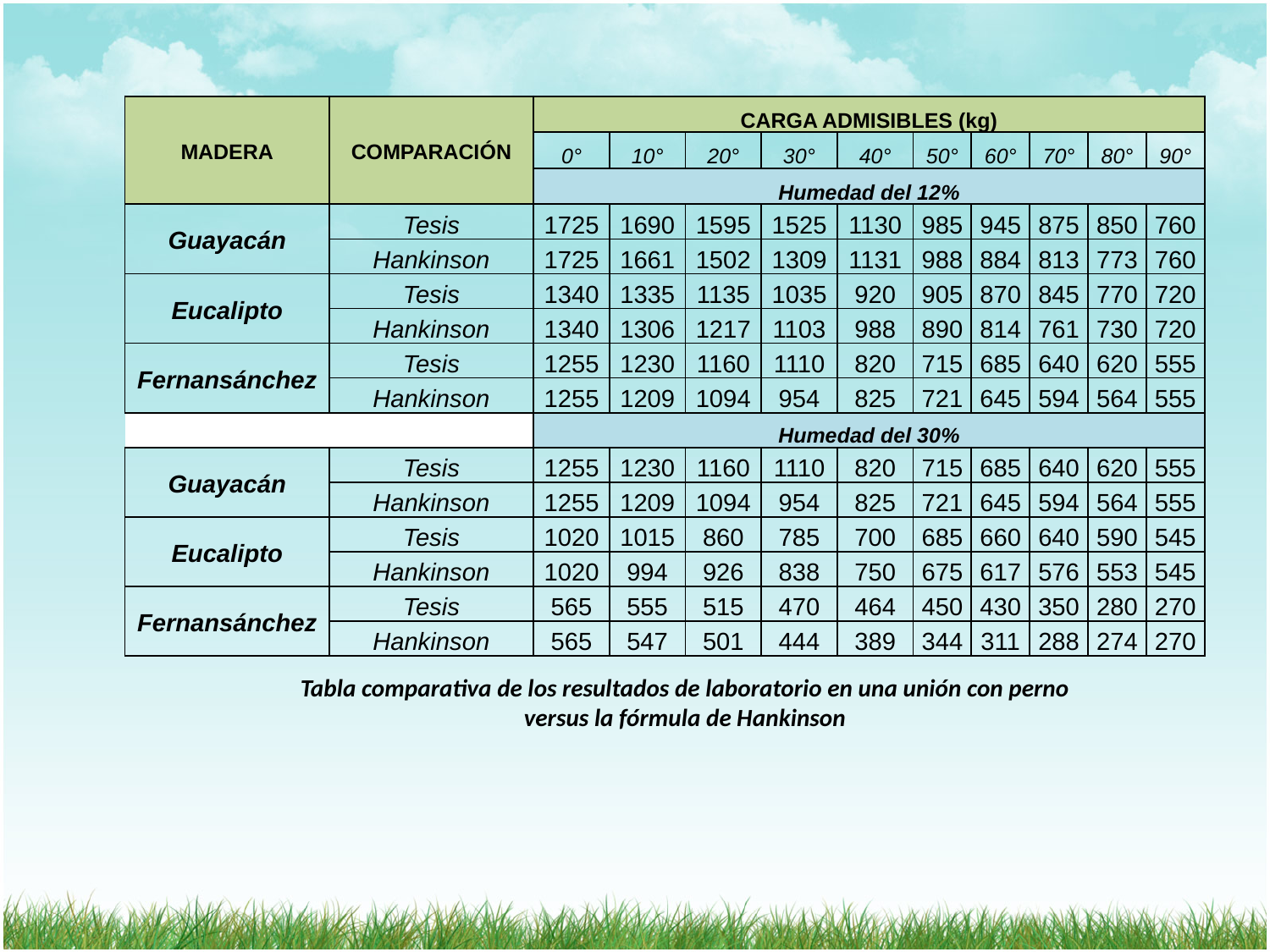

| MADERA | COMPARACIÓN | CARGA ADMISIBLES (kg) |  |  |  |  |  |  |  |  |  |
| --- | --- | --- | --- | --- | --- | --- | --- | --- | --- | --- | --- |
|  |  | 0° | 10° | 20° | 30° | 40° | 50° | 60° | 70° | 80° | 90° |
|  |  | Humedad del 12% |  |  |  |  |  |  |  |  |  |
| Guayacán | Tesis | 1725 | 1690 | 1595 | 1525 | 1130 | 985 | 945 | 875 | 850 | 760 |
|  | Hankinson | 1725 | 1661 | 1502 | 1309 | 1131 | 988 | 884 | 813 | 773 | 760 |
| Eucalipto | Tesis | 1340 | 1335 | 1135 | 1035 | 920 | 905 | 870 | 845 | 770 | 720 |
|  | Hankinson | 1340 | 1306 | 1217 | 1103 | 988 | 890 | 814 | 761 | 730 | 720 |
| Fernansánchez | Tesis | 1255 | 1230 | 1160 | 1110 | 820 | 715 | 685 | 640 | 620 | 555 |
|  | Hankinson | 1255 | 1209 | 1094 | 954 | 825 | 721 | 645 | 594 | 564 | 555 |
|  |  | Humedad del 30% |  |  |  |  |  |  |  |  |  |
| Guayacán | Tesis | 1255 | 1230 | 1160 | 1110 | 820 | 715 | 685 | 640 | 620 | 555 |
|  | Hankinson | 1255 | 1209 | 1094 | 954 | 825 | 721 | 645 | 594 | 564 | 555 |
| Eucalipto | Tesis | 1020 | 1015 | 860 | 785 | 700 | 685 | 660 | 640 | 590 | 545 |
|  | Hankinson | 1020 | 994 | 926 | 838 | 750 | 675 | 617 | 576 | 553 | 545 |
| Fernansánchez | Tesis | 565 | 555 | 515 | 470 | 464 | 450 | 430 | 350 | 280 | 270 |
|  | Hankinson | 565 | 547 | 501 | 444 | 389 | 344 | 311 | 288 | 274 | 270 |
Tabla comparativa de los resultados de laboratorio en una unión con perno versus la fórmula de Hankinson